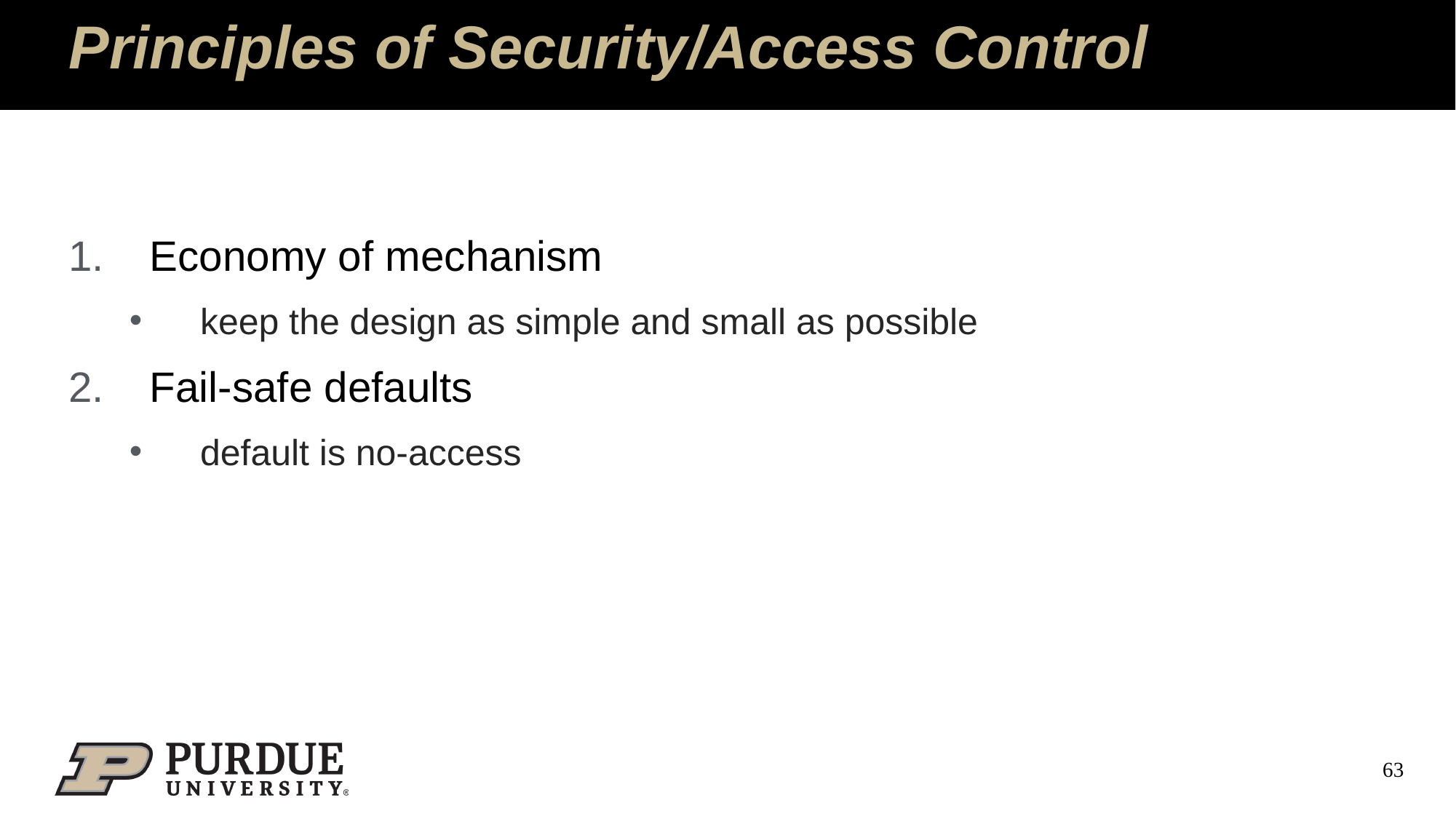

# Principles of Security/Access Control

Economy of mechanism
keep the design as simple and small as possible
Fail-safe defaults
default is no-access

63